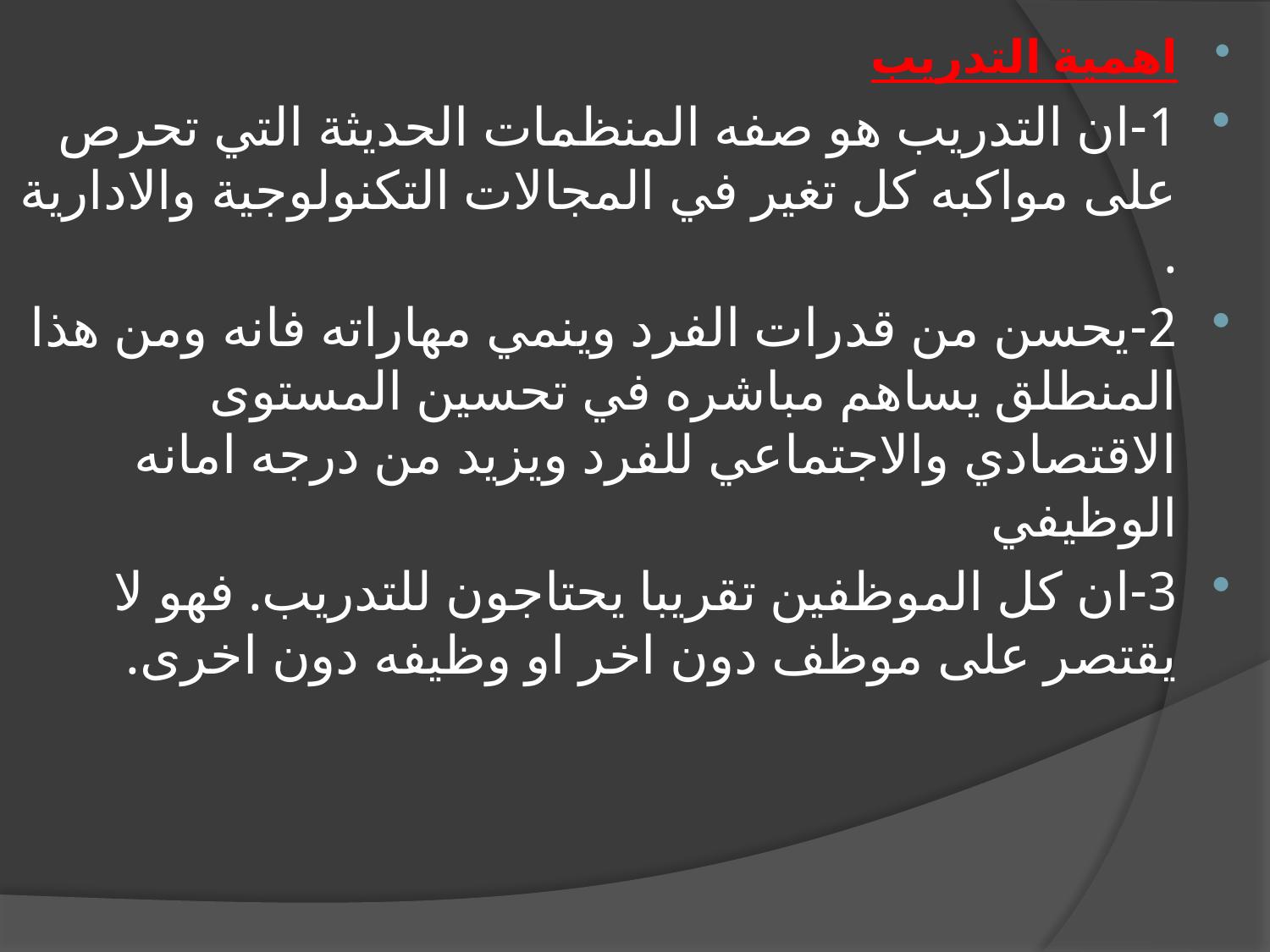

اهمية التدريب
1-ان التدريب هو صفه المنظمات الحديثة التي تحرص على مواكبه كل تغير في المجالات التكنولوجية والادارية .
2-يحسن من قدرات الفرد وينمي مهاراته فانه ومن هذا المنطلق يساهم مباشره في تحسين المستوى الاقتصادي والاجتماعي للفرد ويزيد من درجه امانه الوظيفي
3-ان كل الموظفين تقريبا يحتاجون للتدريب. فهو لا يقتصر على موظف دون اخر او وظيفه دون اخرى.